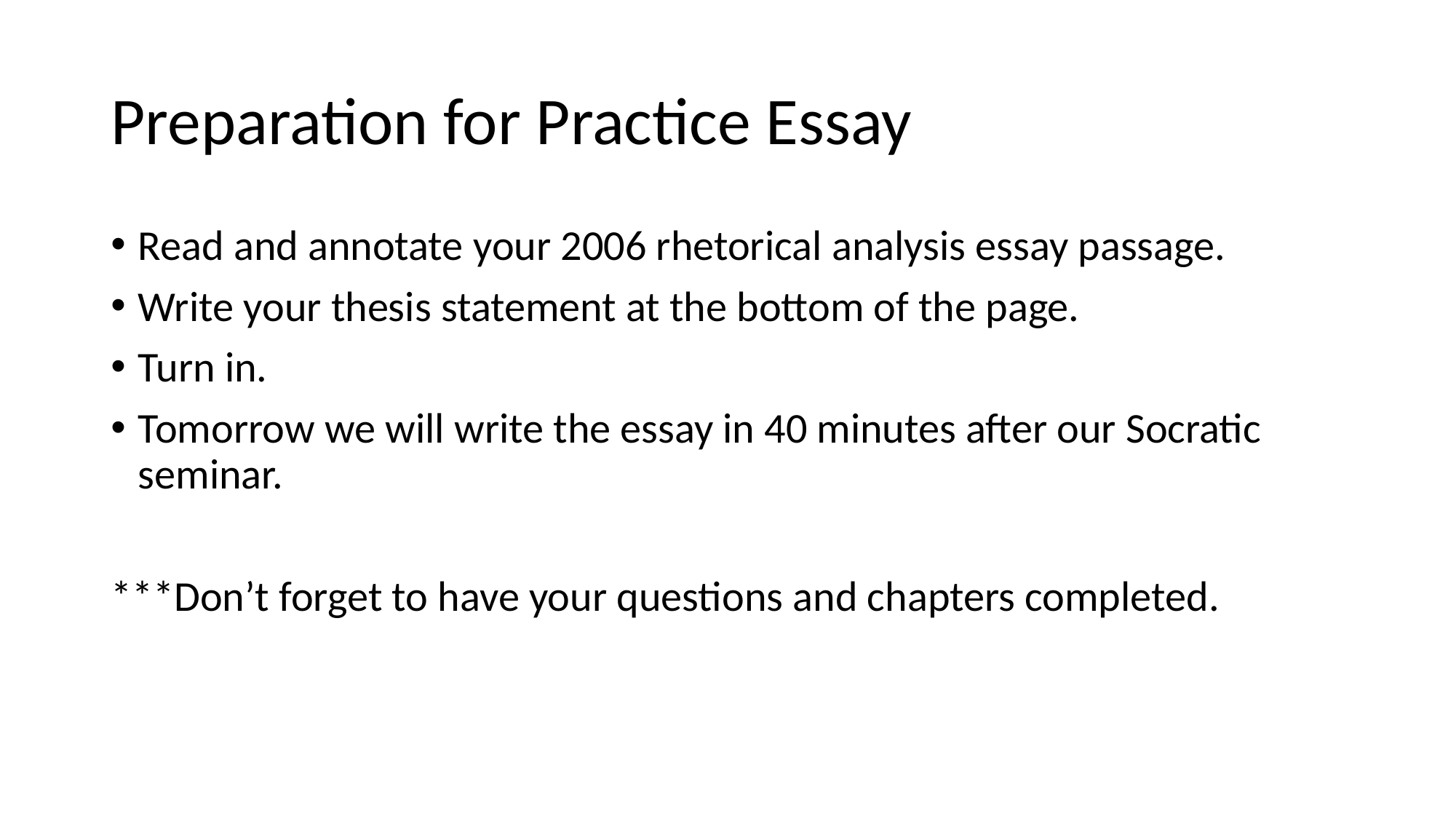

# Preparation for Practice Essay
Read and annotate your 2006 rhetorical analysis essay passage.
Write your thesis statement at the bottom of the page.
Turn in.
Tomorrow we will write the essay in 40 minutes after our Socratic seminar.

***Don’t forget to have your questions and chapters completed.